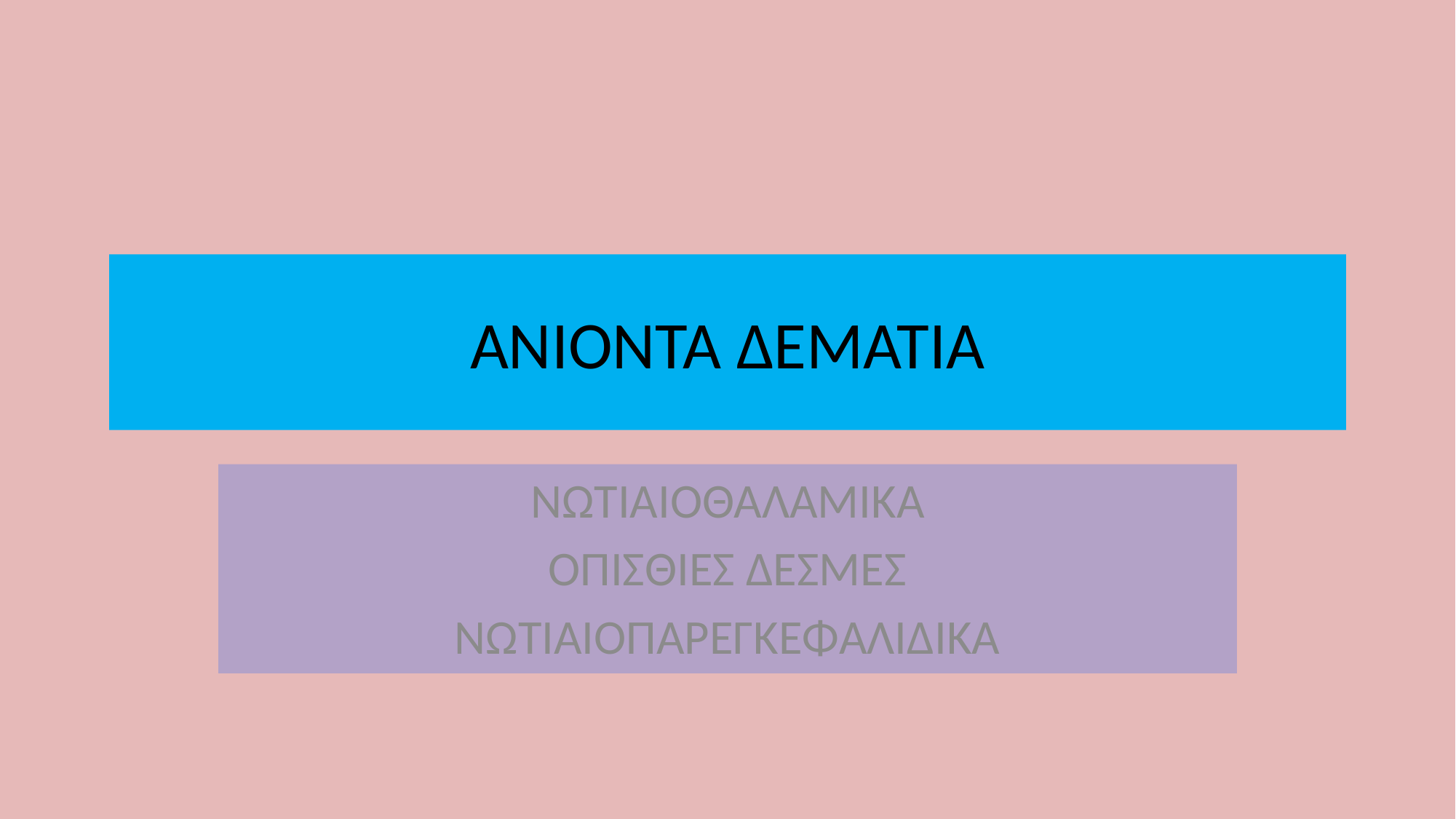

# ΑΝΙΟΝΤΑ ΔΕΜΑΤΙΑ
ΝΩΤΙΑΙΟΘΑΛΑΜΙΚΑ
ΟΠΙΣΘΙΕΣ ΔΕΣΜΕΣ
ΝΩΤΙΑΙΟΠΑΡΕΓΚΕΦΑΛΙΔΙΚΑ